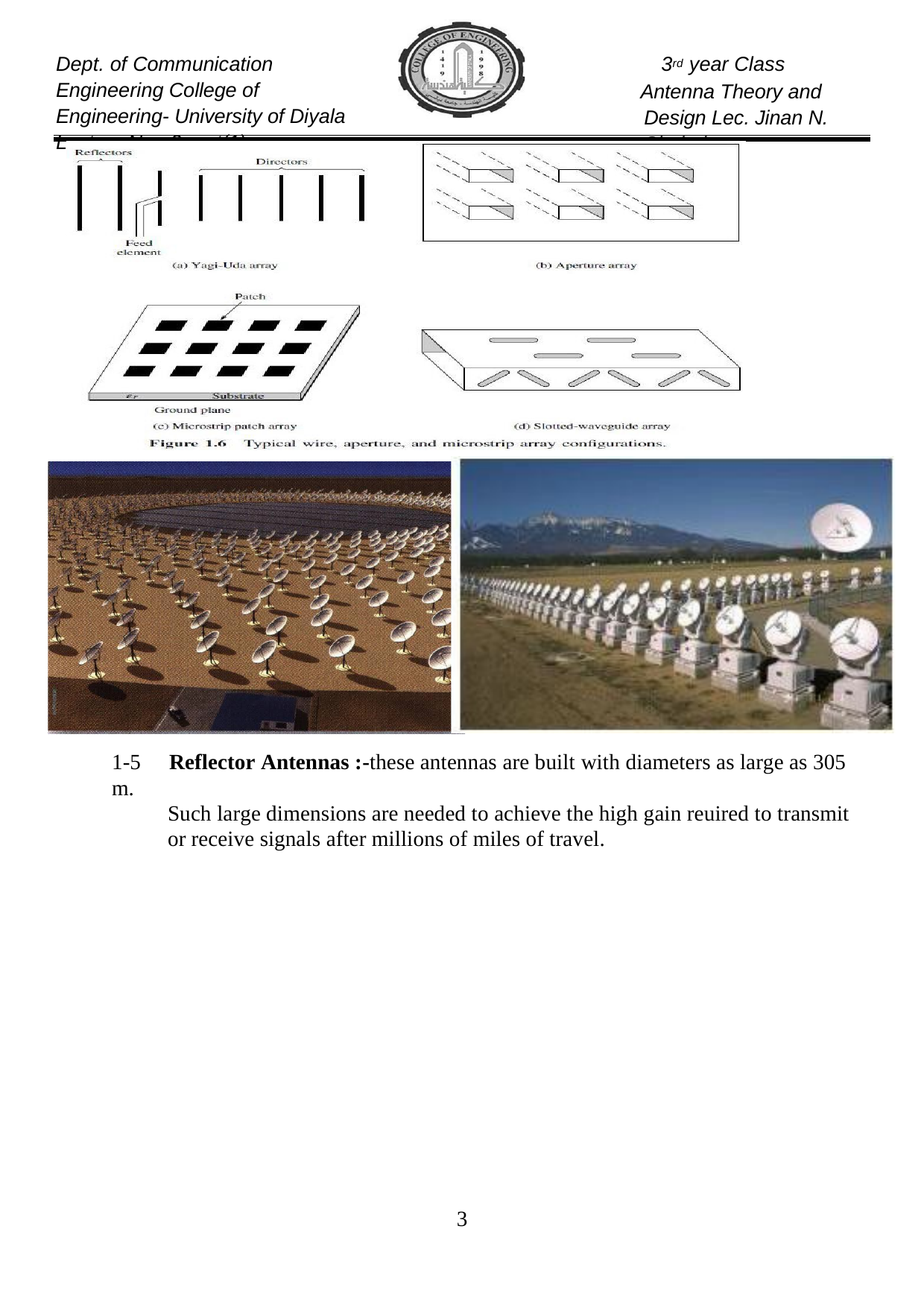

Dept. of Communication Engineering College of Engineering- University of Diyala Lecture No.: 3 part(1)
3rd  year Class
Antenna Theory and Design Lec. Jinan N. Shehab

1-5	Reflector Antennas :-these antennas are built with diameters as large as 305 m.
Such large dimensions are needed to achieve the high gain reuired to transmit or receive signals after millions of miles of travel.
3